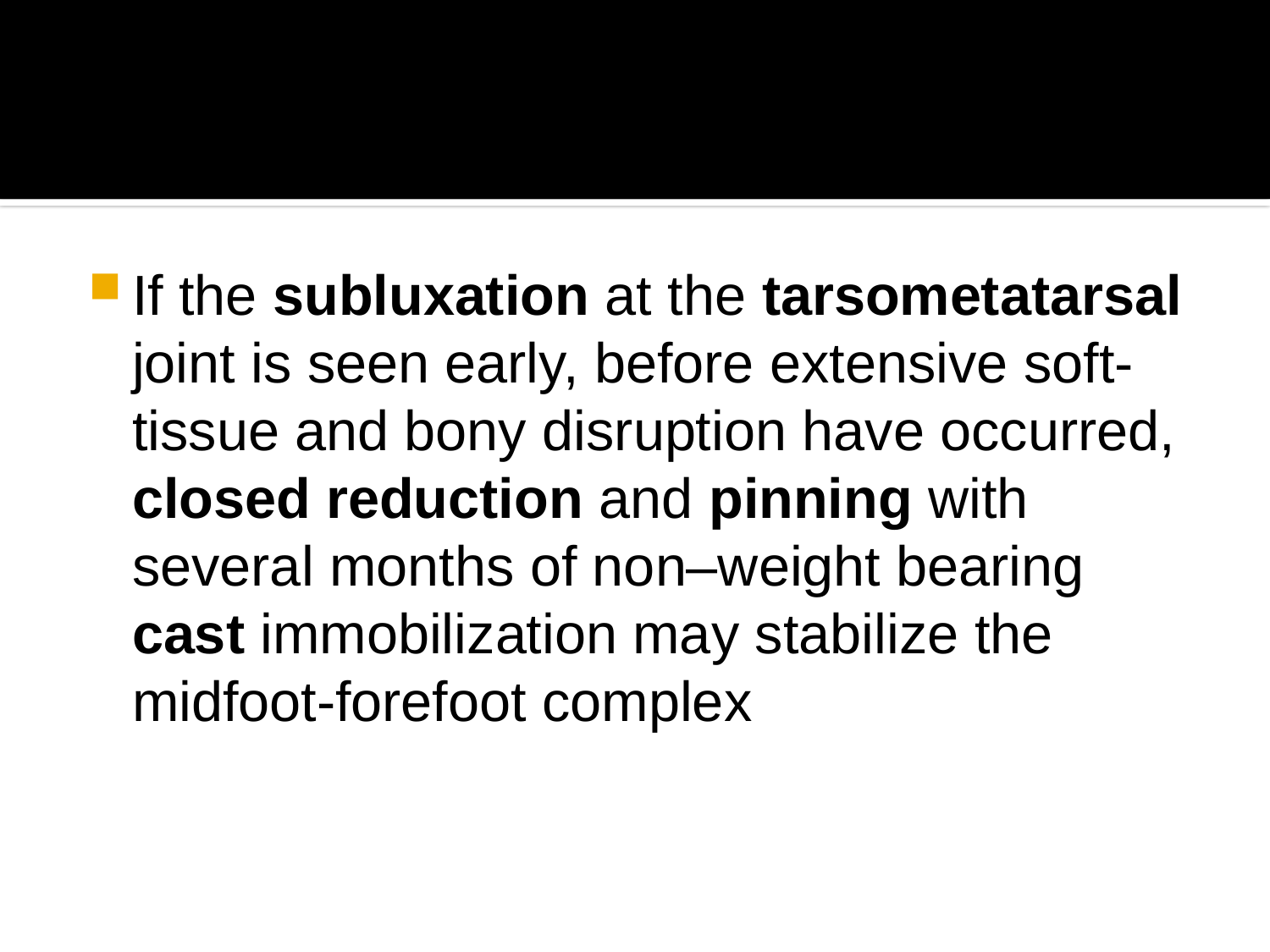

#
If the subluxation at the tarsometatarsal joint is seen early, before extensive soft-tissue and bony disruption have occurred, closed reduction and pinning with several months of non–weight bearing cast immobilization may stabilize the midfoot-forefoot complex